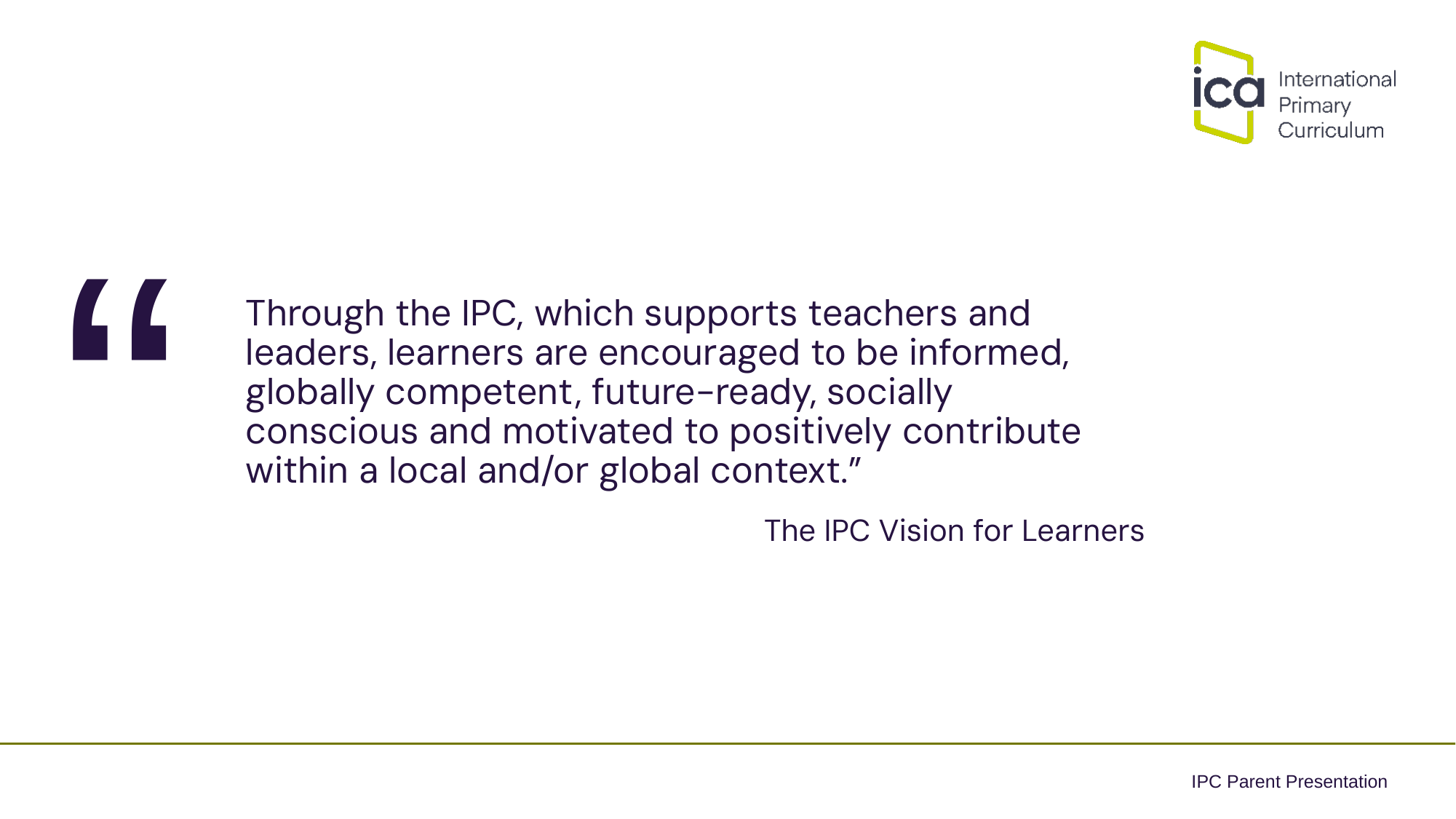

Through the IPC, which supports teachers and leaders, learners are encouraged to be informed, globally competent, future-ready, socially conscious and motivated to positively contribute within a local and/or global context.”
The IPC Vision for Learners
IPC Parent Presentation